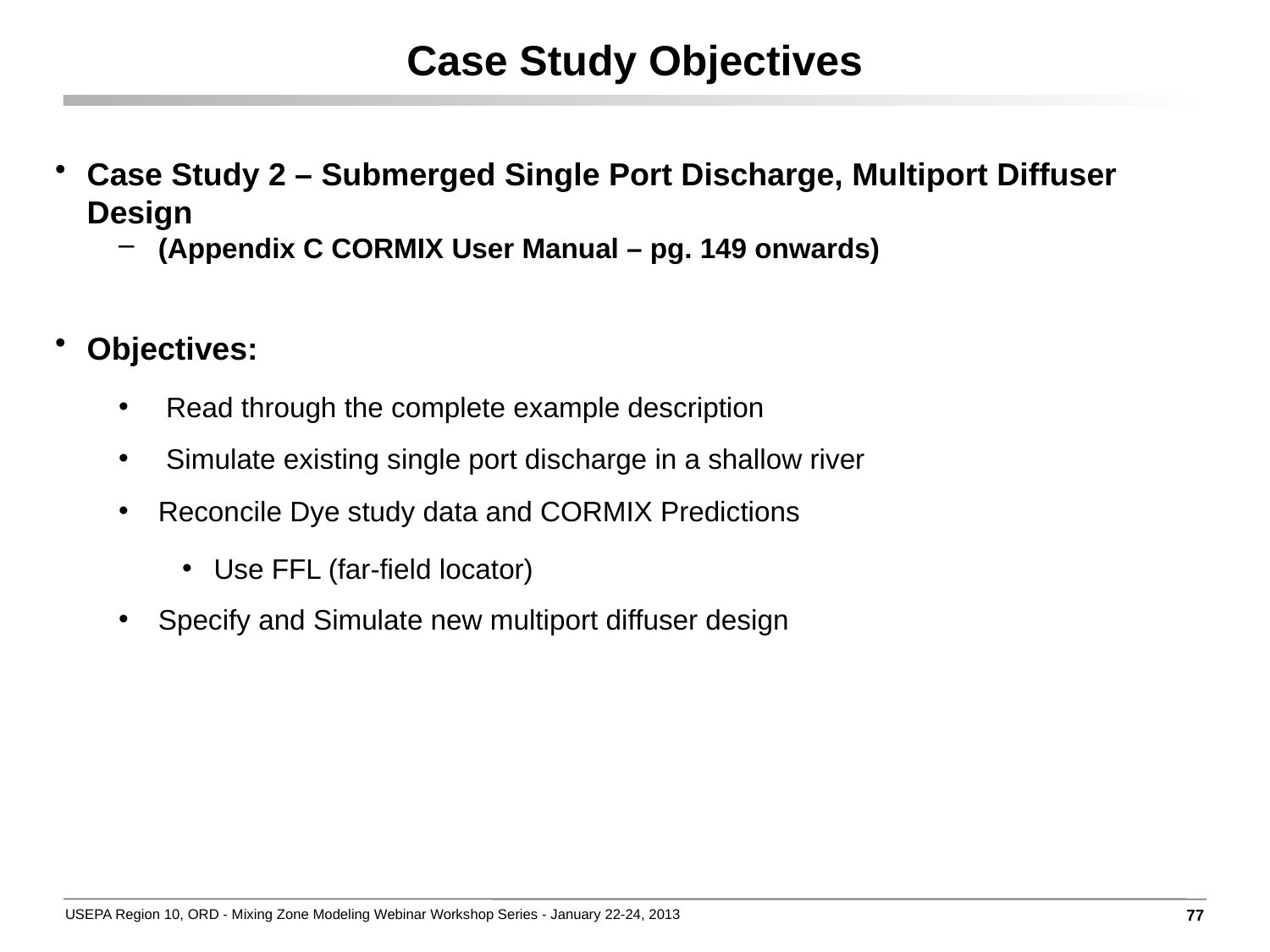

# Case Study Objectives
Case Study 2 – Submerged Single Port Discharge, Multiport Diffuser Design
(Appendix C CORMIX User Manual – pg. 149 onwards)

Objectives:
 Read through the complete example description
 Simulate existing single port discharge in a shallow river
Reconcile Dye study data and CORMIX Predictions
Use FFL (far-field locator)
Specify and Simulate new multiport diffuser design
77